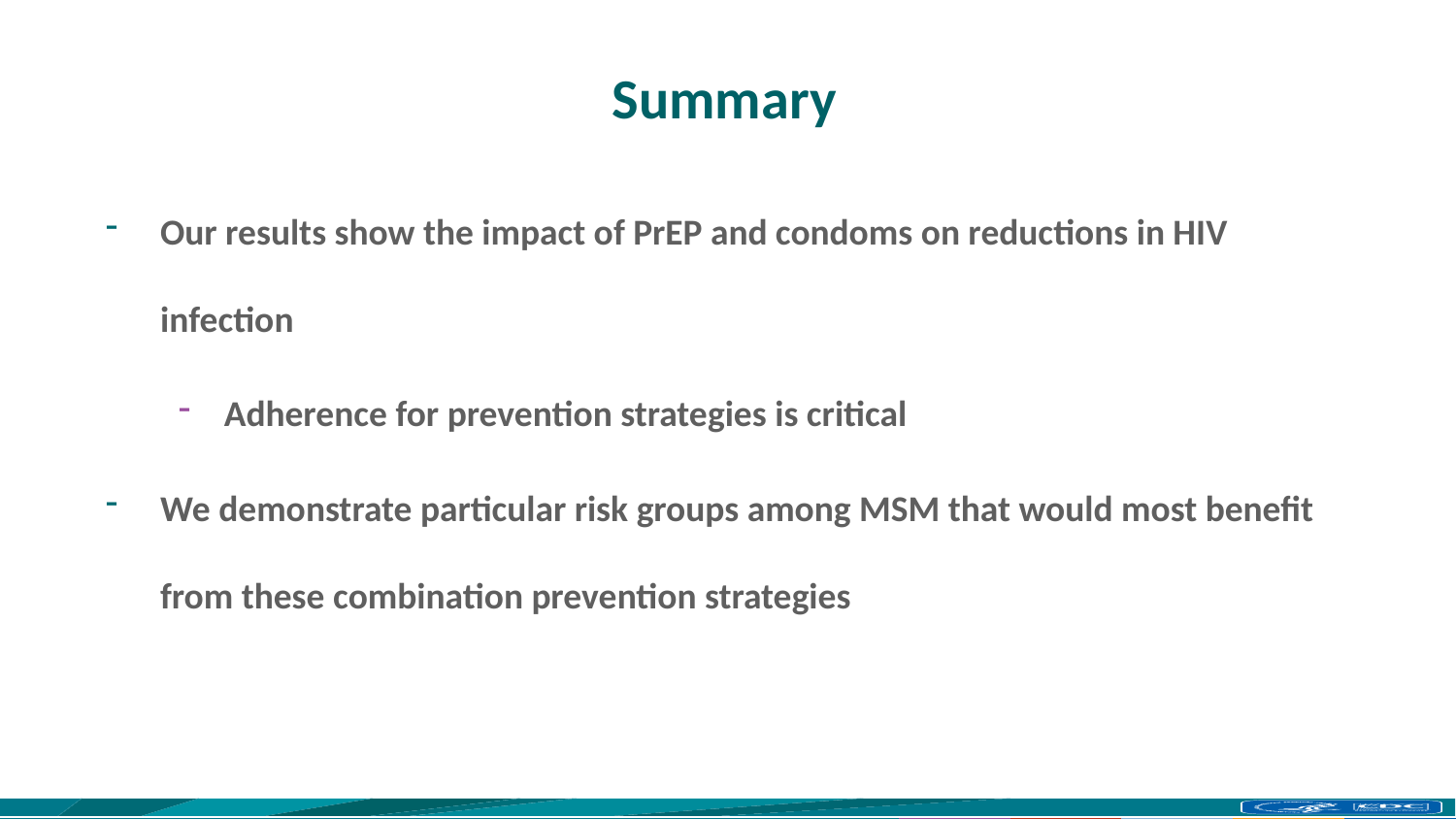

# Summary
Our results show the impact of PrEP and condoms on reductions in HIV infection
Adherence for prevention strategies is critical
We demonstrate particular risk groups among MSM that would most benefit from these combination prevention strategies